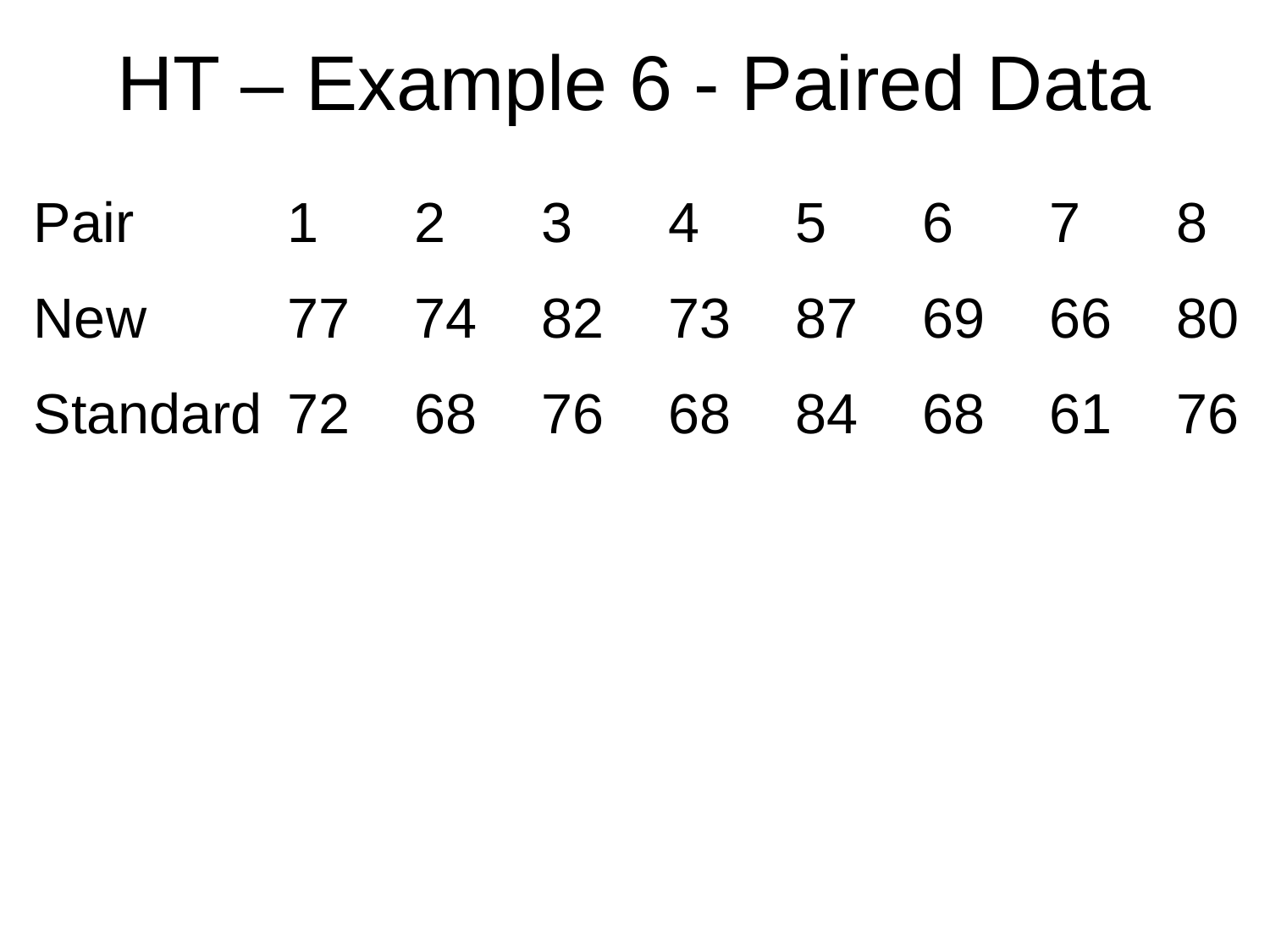

# HT – Example 6 - Paired Data

Pair		1	2	3	4	5	6	7	8
New		77	74	82	73	87	69	66	80
Standard	72	68	76	68	84	68	61	76